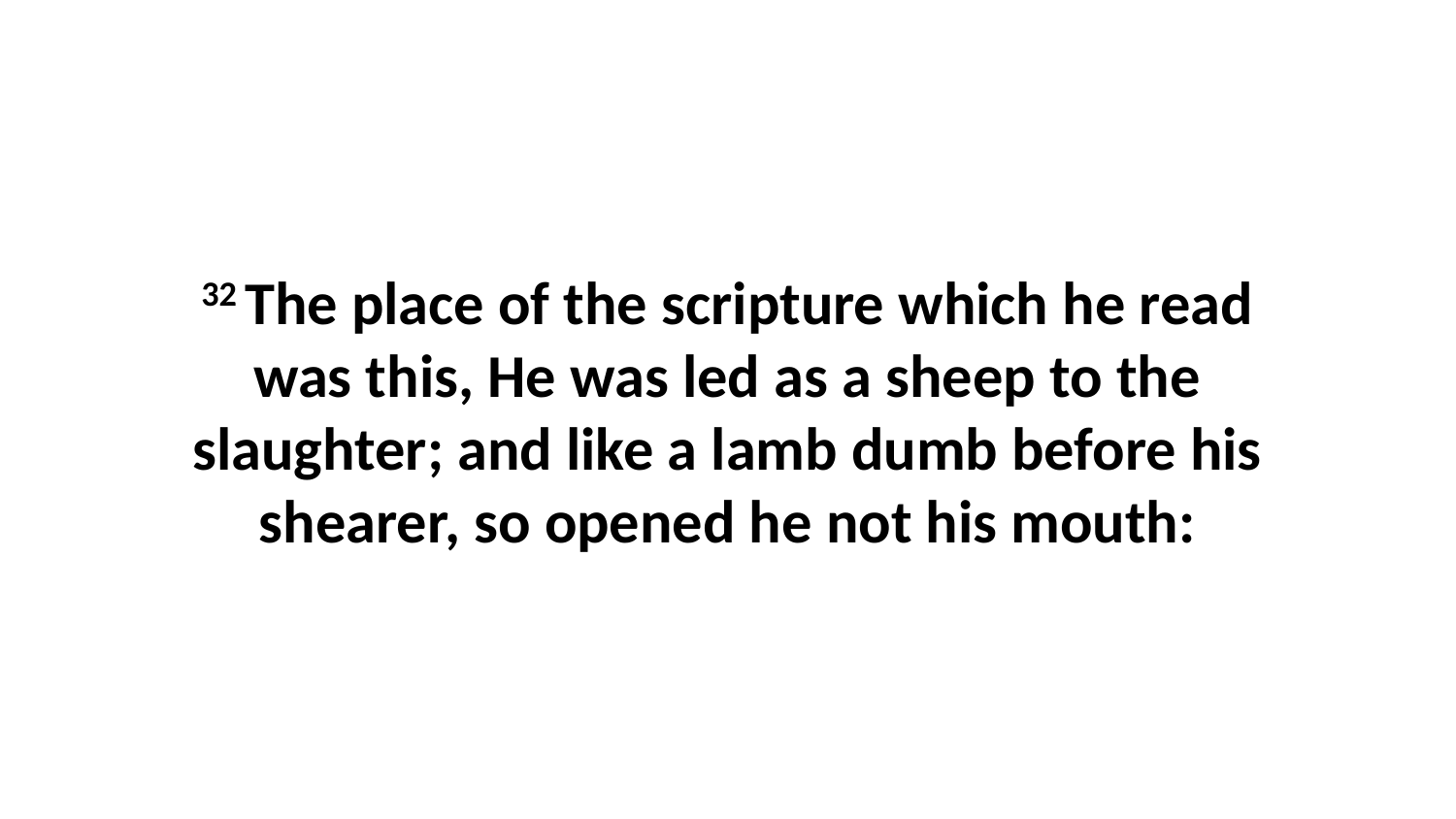

32 The place of the scripture which he read was this, He was led as a sheep to the slaughter; and like a lamb dumb before his shearer, so opened he not his mouth: